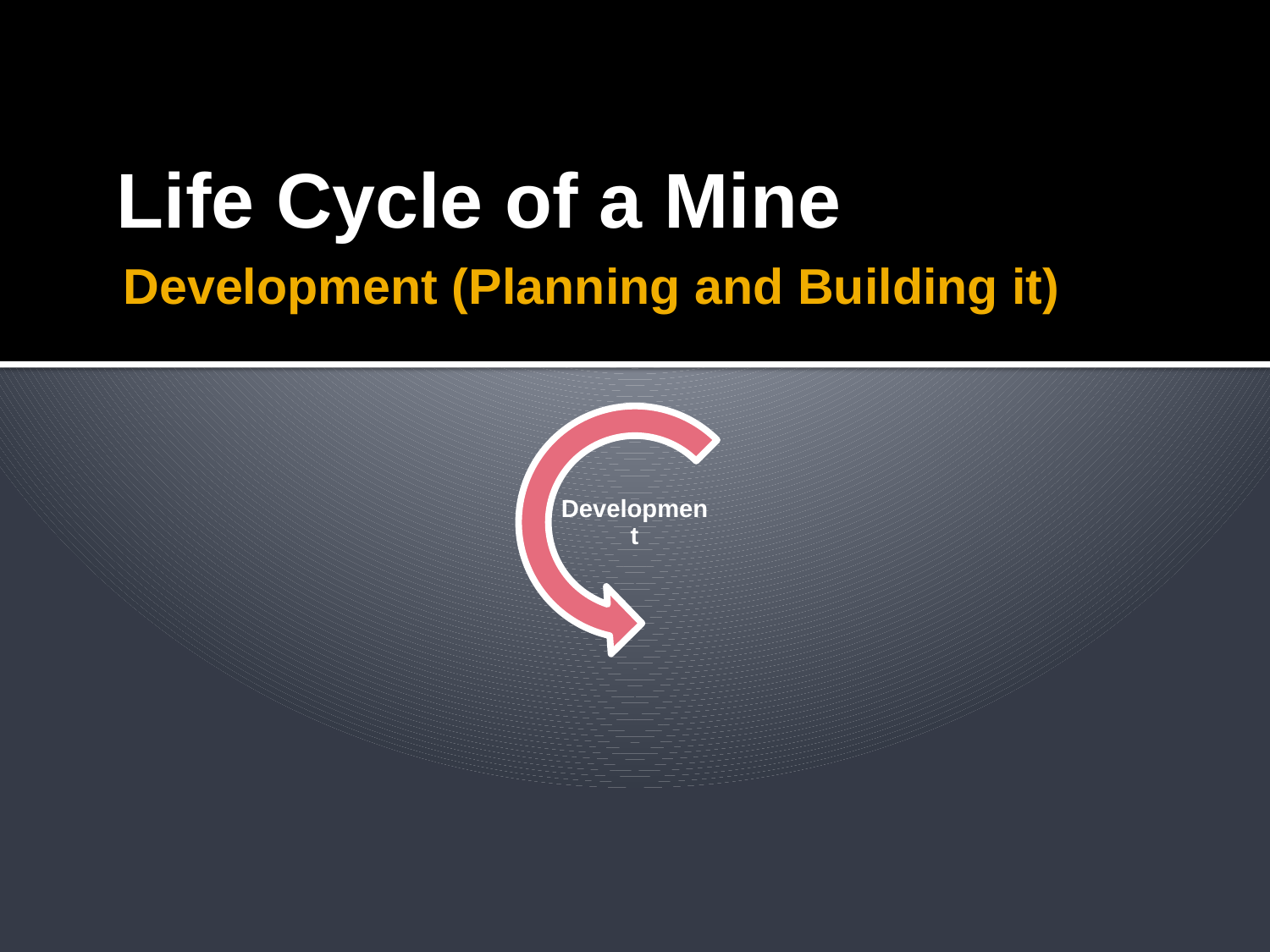

# Life Cycle of a Mine
Development (Planning and Building it)

Development